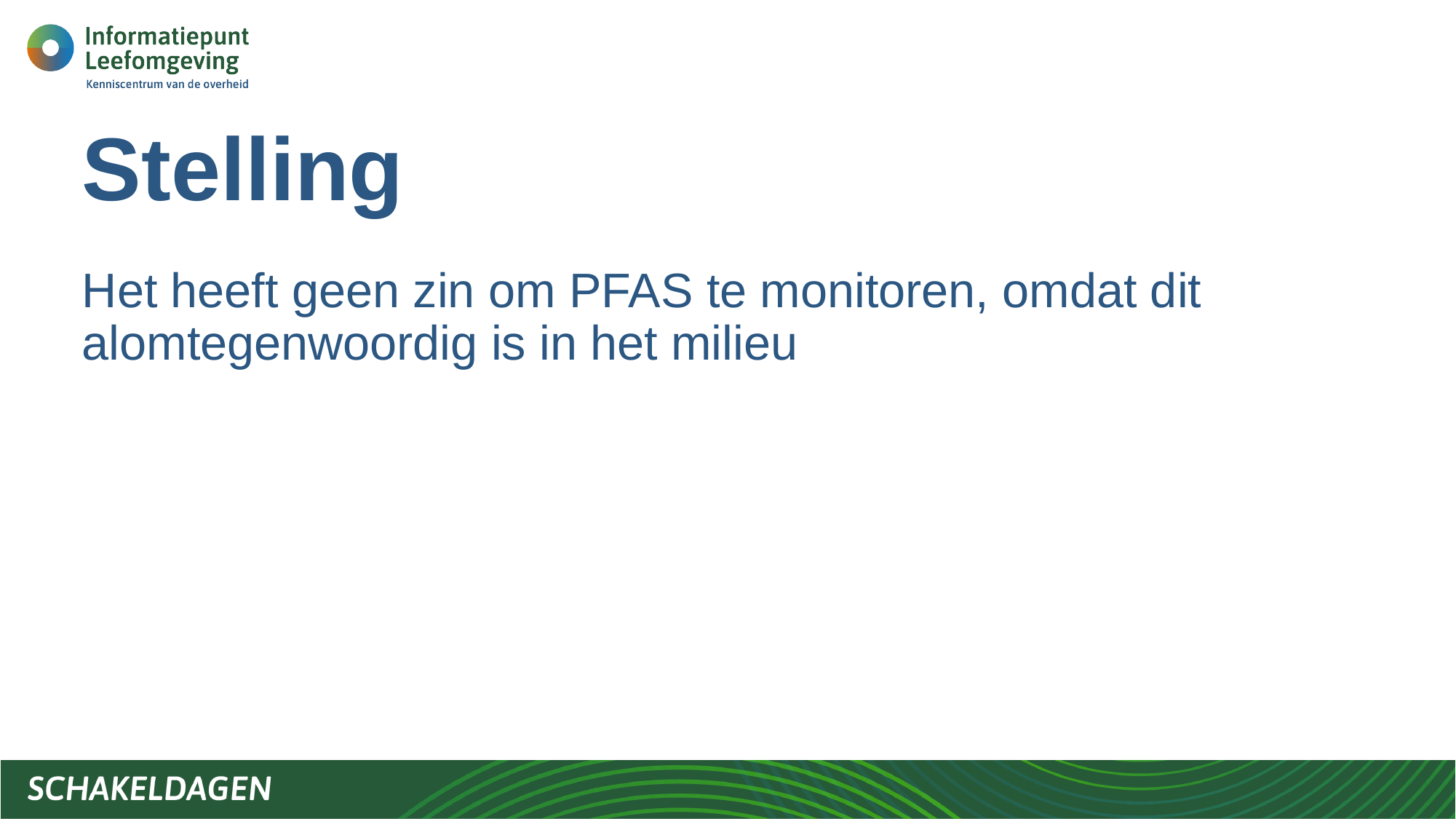

# Stelling
Het heeft geen zin om PFAS te monitoren, omdat dit alomtegenwoordig is in het milieu